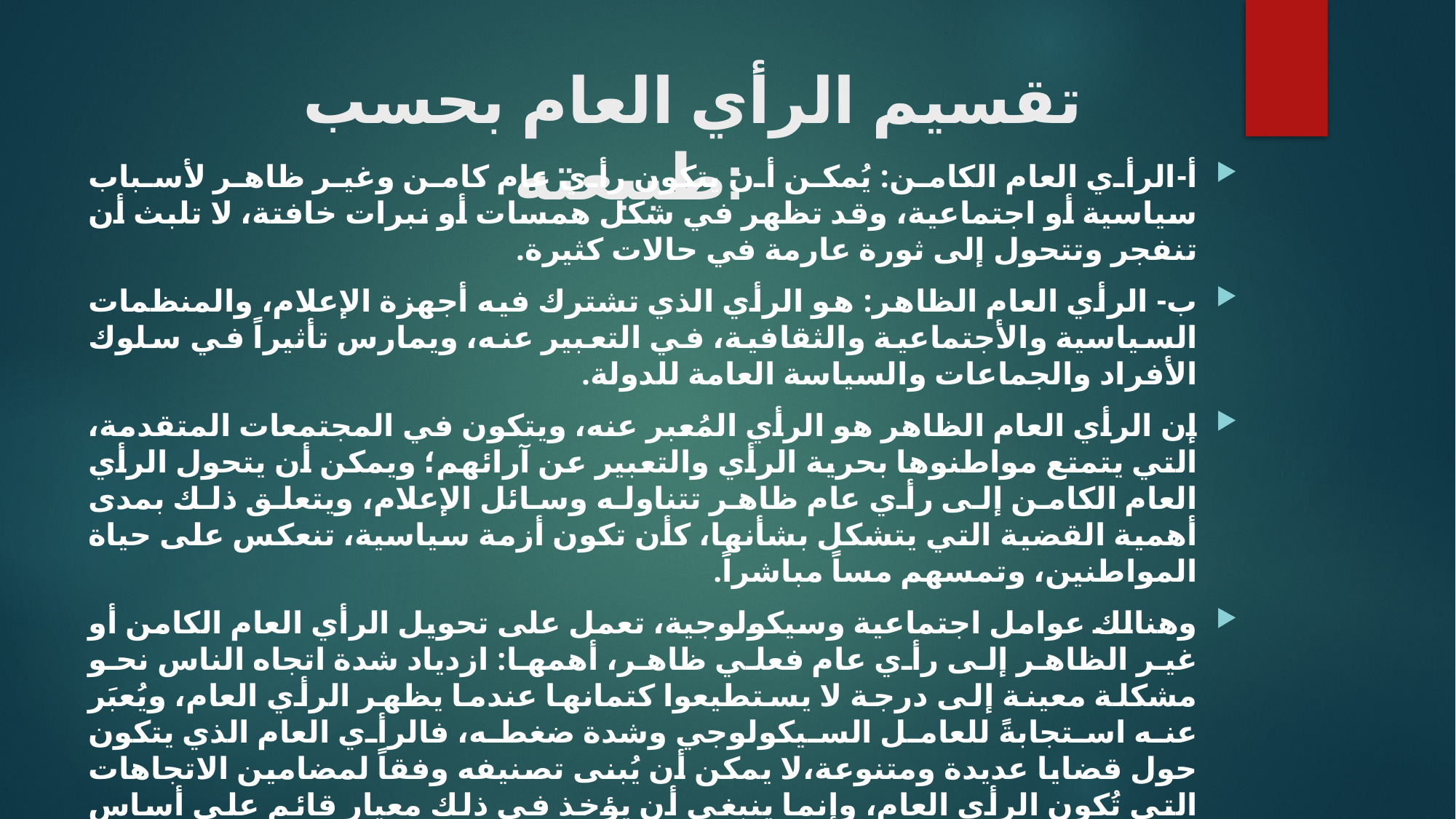

# تقسيم الرأي العام بحسب طبيعته:
أ‌-	الرأي العام الكامن: يُمكن أن يتكون رأي عام كامن وغير ظاهر لأسباب سياسية أو اجتماعية، وقد تظهر في شكل همسات أو نبرات خافتة، لا تلبث أن تنفجر وتتحول إلى ثورة عارمة في حالات كثيرة.
ب‌-	 الرأي العام الظاهر: هو الرأي الذي تشترك فيه أجهزة الإعلام، والمنظمات السياسية والأجتماعية والثقافية، في التعبير عنه، ويمارس تأثيراً في سلوك الأفراد والجماعات والسياسة العامة للدولة.
إن الرأي العام الظاهر هو الرأي المُعبر عنه، ويتكون في المجتمعات المتقدمة، التي يتمتع مواطنوها بحرية الرأي والتعبير عن آرائهم؛ ويمكن أن يتحول الرأي العام الكامن إلى رأي عام ظاهر تتناوله وسائل الإعلام، ويتعلق ذلك بمدى أهمية القضية التي يتشكل بشأنها، كأن تكون أزمة سياسية، تنعكس على حياة المواطنين، وتمسهم مساً مباشراً.
وهنالك عوامل اجتماعية وسيكولوجية، تعمل على تحويل الرأي العام الكامن أو غير الظاهر إلى رأي عام فعلي ظاهر، أهمها: ازدياد شدة اتجاه الناس نحو مشكلة معينة إلى درجة لا يستطيعوا كتمانها عندما يظهر الرأي العام، ويُعبَر عنه استجابةً للعامل السيكولوجي وشدة ضغطه، فالرأي العام الذي يتكون حول قضايا عديدة ومتنوعة،لا يمكن أن يُبنى تصنيفه وفقاً لمضامين الاتجاهات التي تُكون الرأي العام، وإنما ينبغي أن يؤخذ في ذلك معيار قائم على أساس الأهمية السيكولوجية للاتجاهات، والرأي العام يبقى كامناً، حتى يتحول إلى ثورة عارمة، وسرعان ما يلبث أن يظهر في وسائل الإعلام، بما فيها قنوات التلفزيون الفضائية، التي تتناقله، وتؤدي دوراً مهماً في تشكيله.